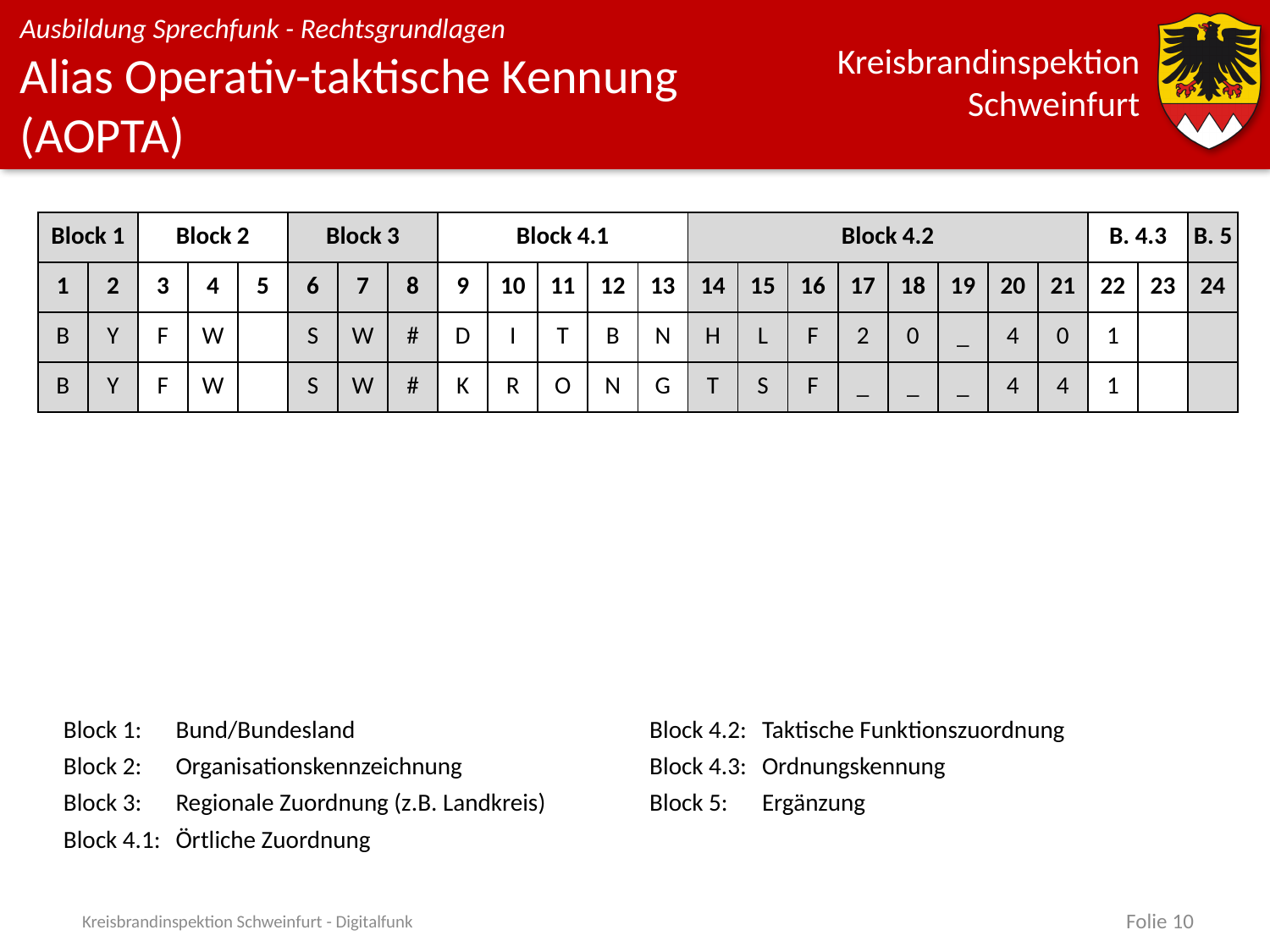

# Alias Operativ-taktische Kennung (AOPTA)
| Block 1 |  | Block 2 |  |  | Block 3 |  |  | Block 4.1 |  |  |  |  | Block 4.2 |  |  |  |  |  |  |  | B. 4.3 |  | B. 5 |
| --- | --- | --- | --- | --- | --- | --- | --- | --- | --- | --- | --- | --- | --- | --- | --- | --- | --- | --- | --- | --- | --- | --- | --- |
| 1 | 2 | 3 | 4 | 5 | 6 | 7 | 8 | 9 | 10 | 11 | 12 | 13 | 14 | 15 | 16 | 17 | 18 | 19 | 20 | 21 | 22 | 23 | 24 |
| B | Y | F | W |  | S | W | # | D | I | T | B | N | H | L | F | 2 | 0 | \_ | 4 | 0 | 1 |  |  |
| B | Y | F | W |  | S | W | # | K | R | O | N | G | T | S | F | \_ | \_ | \_ | 4 | 4 | 1 |  |  |
Block 1:	Bund/Bundesland
Block 2:	Organisationskennzeichnung
Block 3:	Regionale Zuordnung (z.B. Landkreis)
Block 4.1:	Örtliche Zuordnung
Block 4.2:	Taktische Funktionszuordnung
Block 4.3:	Ordnungskennung
Block 5:	Ergänzung
Kreisbrandinspektion Schweinfurt - Digitalfunk
Folie 10